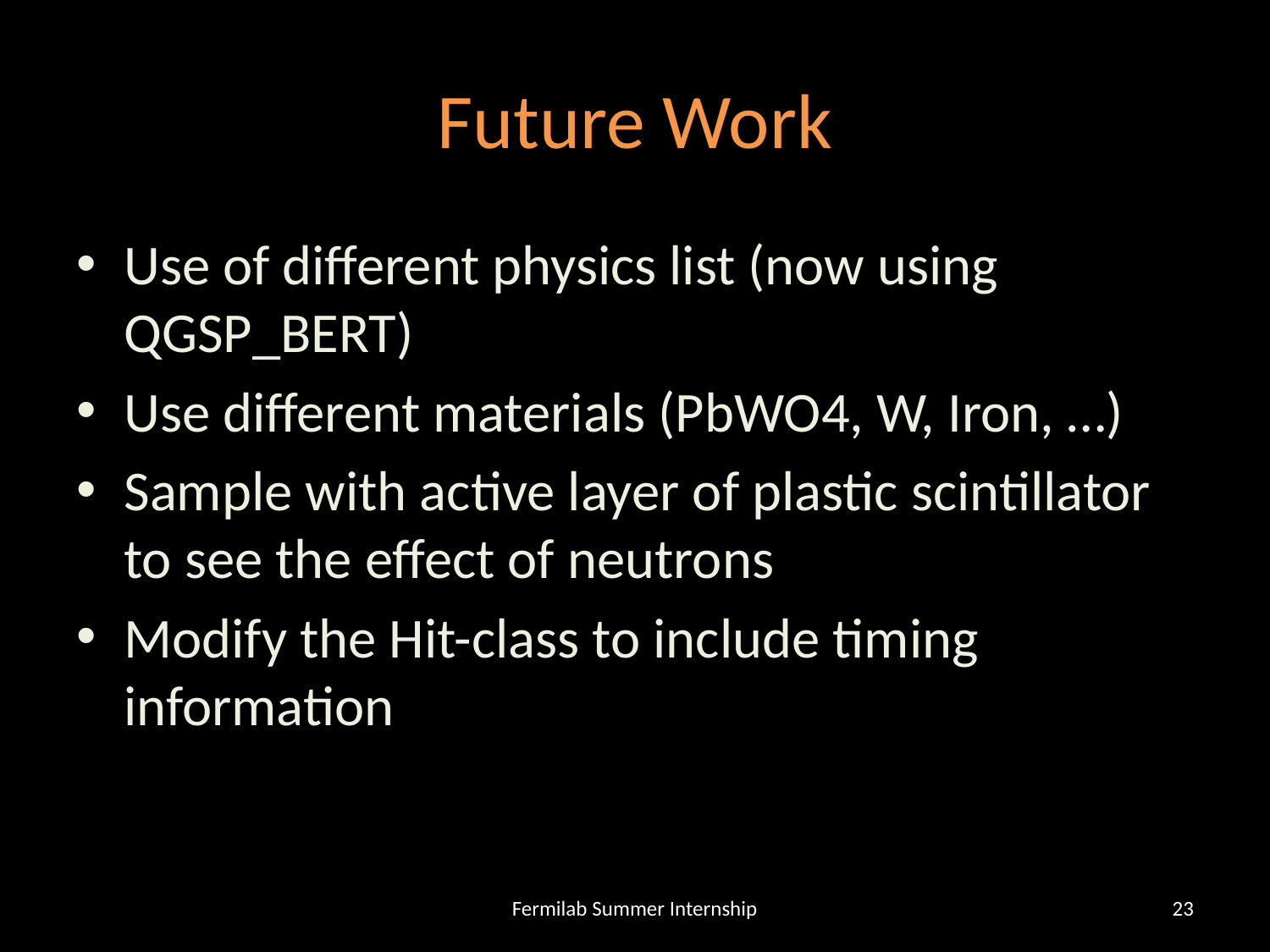

# Future Work
Use of different physics list (now using QGSP_BERT)
Use different materials (PbWO4, W, Iron, …)
Sample with active layer of plastic scintillator to see the effect of neutrons
Modify the Hit-class to include timing information
Fermilab Summer Internship
23